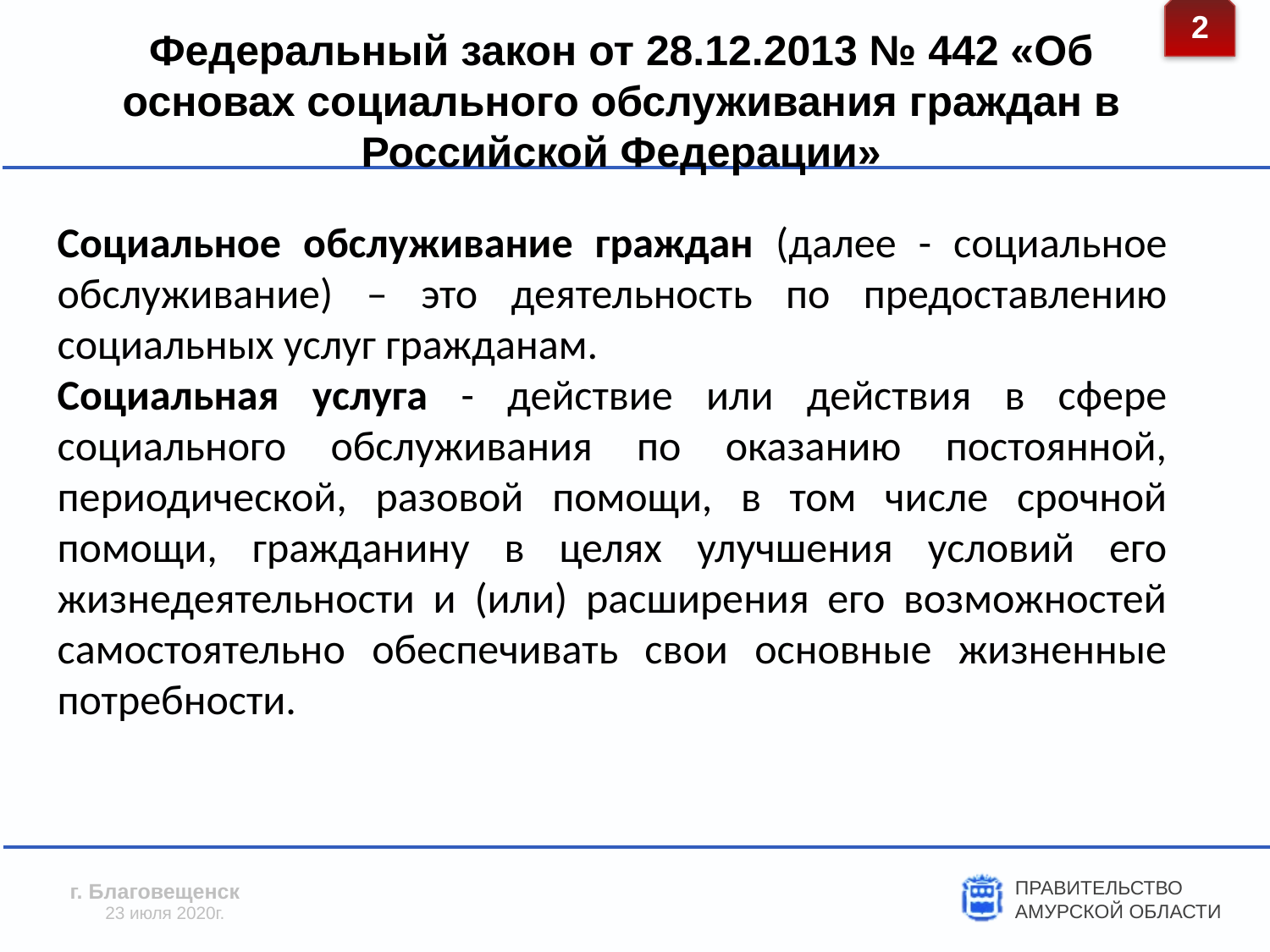

2
# Федеральный закон от 28.12.2013 № 442 «Об основах социального обслуживания граждан в Российской Федерации»
Социальное обслуживание граждан (далее - социальное обслуживание) – это деятельность по предоставлению социальных услуг гражданам.
Социальная услуга - действие или действия в сфере социального обслуживания по оказанию постоянной, периодической, разовой помощи, в том числе срочной помощи, гражданину в целях улучшения условий его жизнедеятельности и (или) расширения его возможностей самостоятельно обеспечивать свои основные жизненные потребности.
г. Благовещенск
23 июля 2020г.